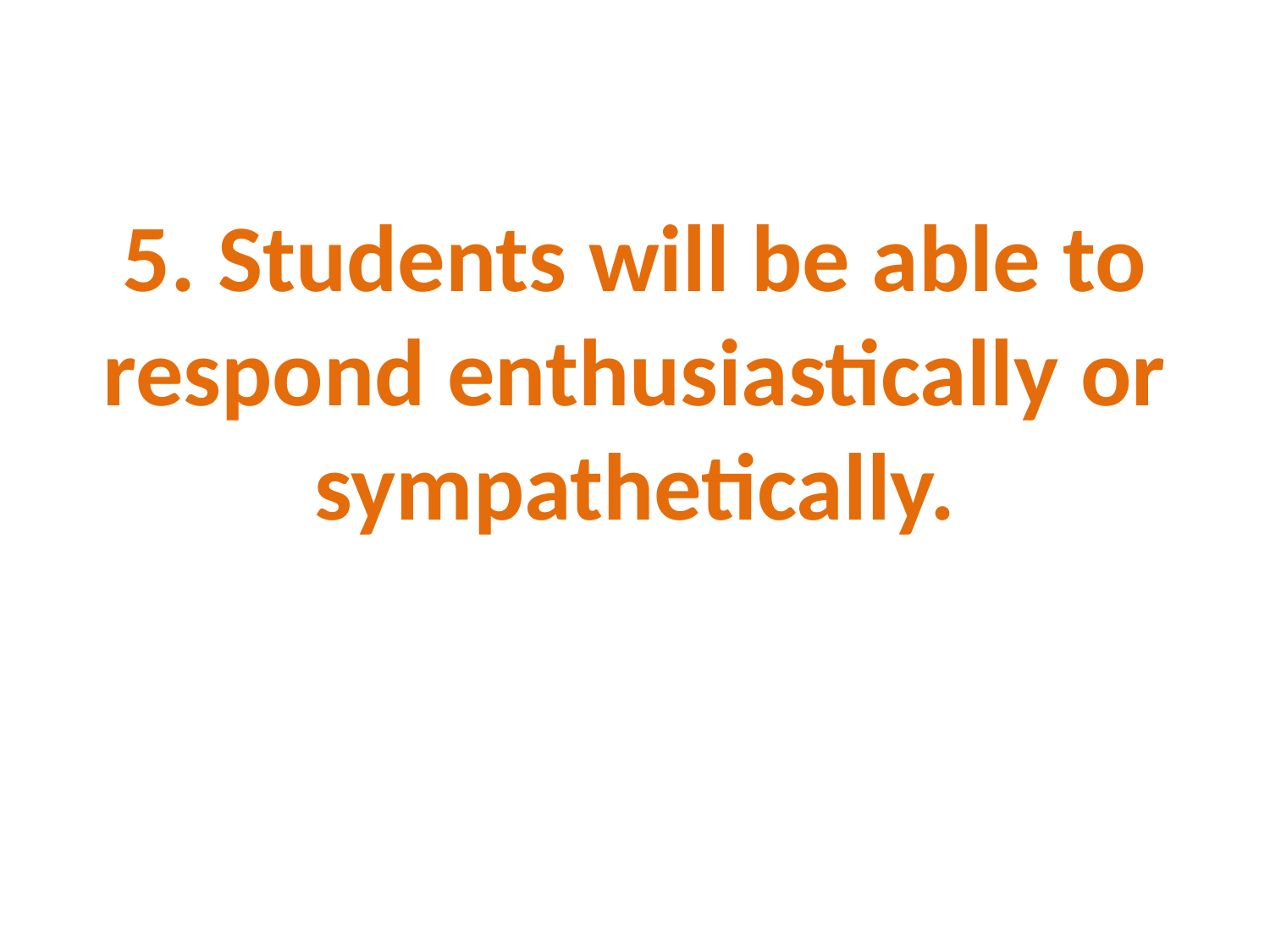

5. Students will be able to respond enthusiastically or sympathetically.